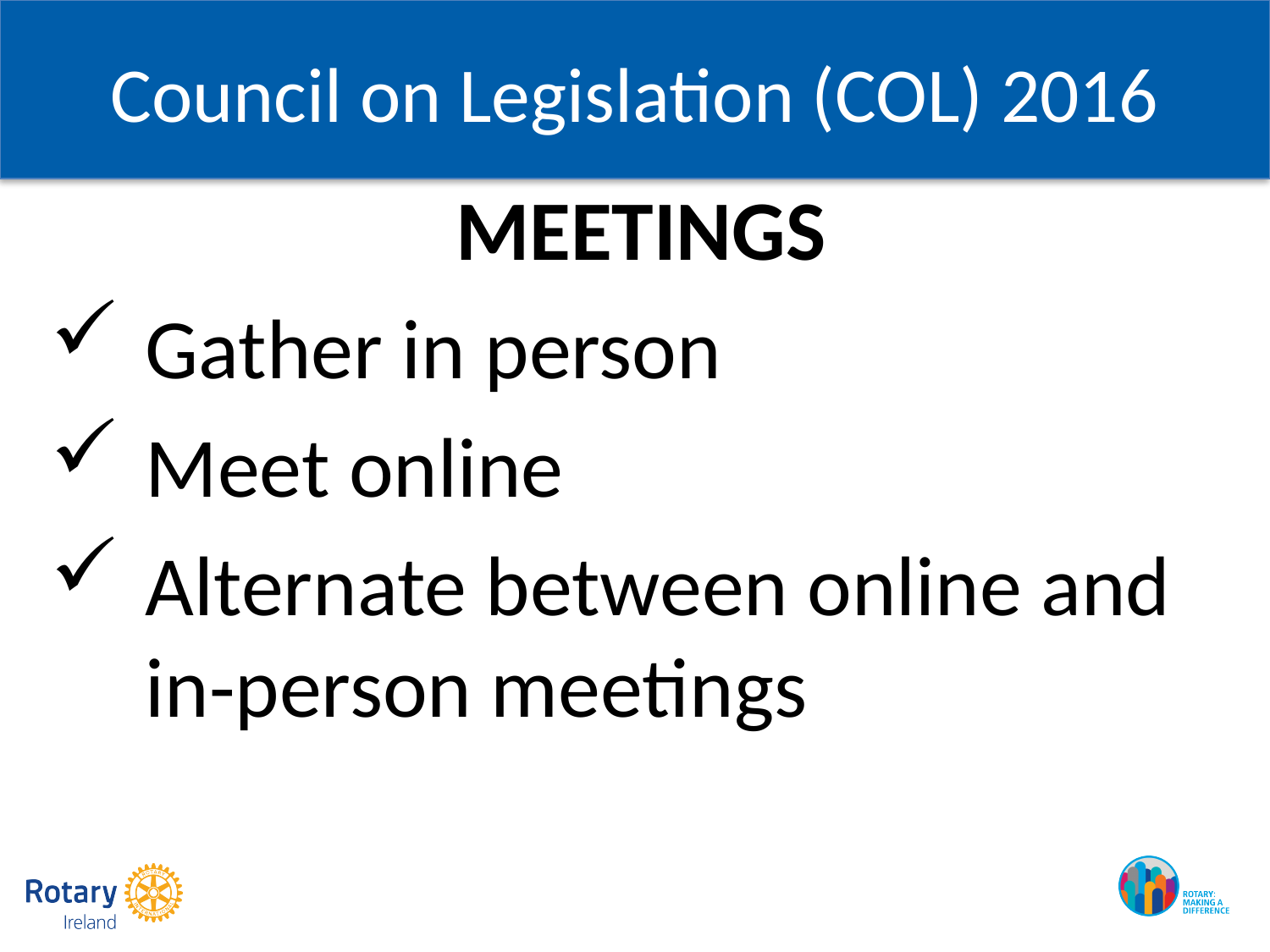

# Council on Legislation (COL) 2016
MEETINGS
Gather in person
Meet online
Alternate between online and in-person meetings